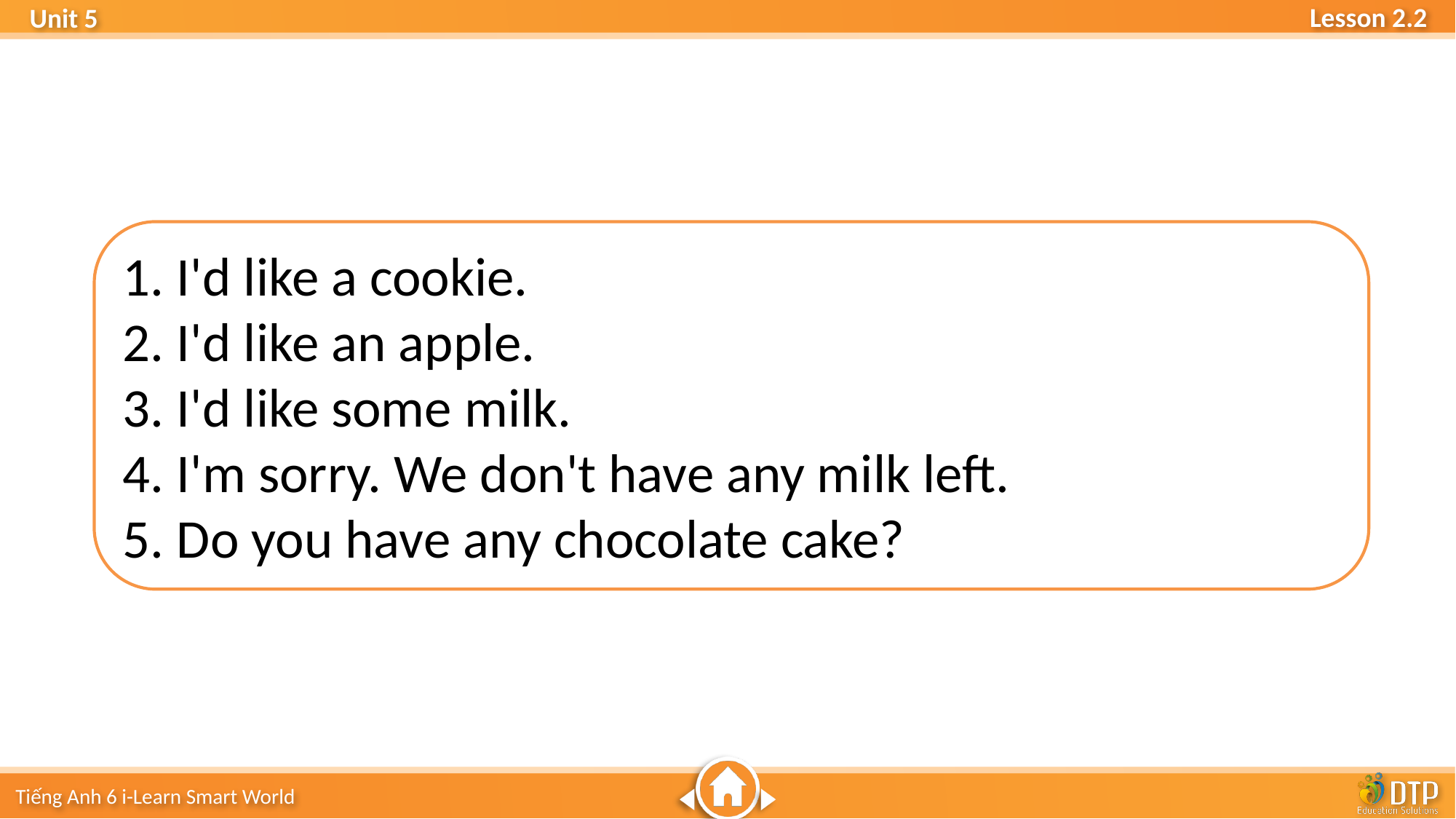

1. I'd like a cookie.
2. I'd like an apple.
3. I'd like some milk.
4. I'm sorry. We don't have any milk left.
5. Do you have any chocolate cake?